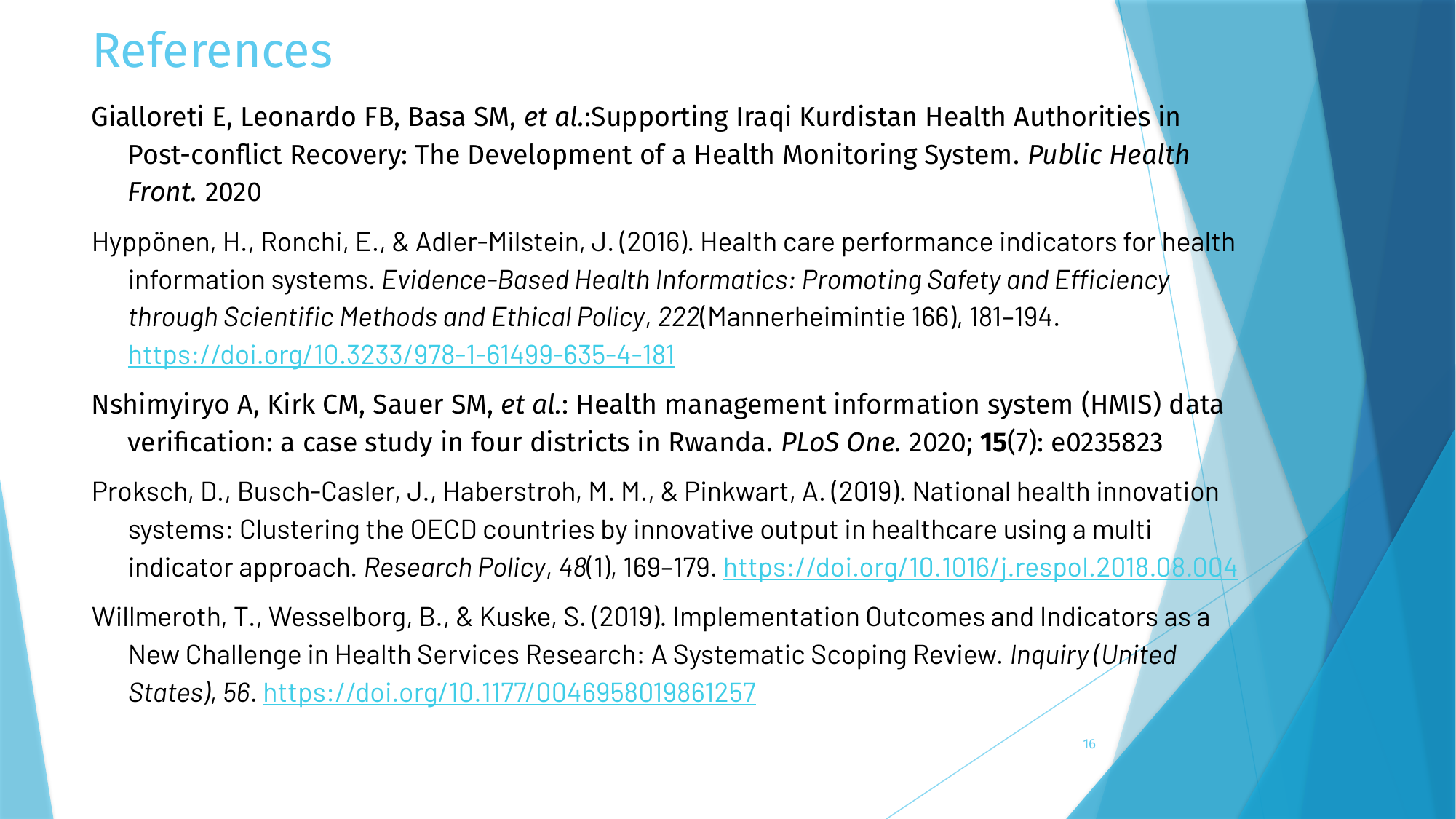

# References
Gialloreti E, Leonardo FB, Basa SM, et al.:Supporting Iraqi Kurdistan Health Authorities in Post-conflict Recovery: The Development of a Health Monitoring System. Public Health Front. 2020
Hyppönen, H., Ronchi, E., & Adler-Milstein, J. (2016). Health care performance indicators for health information systems. Evidence-Based Health Informatics: Promoting Safety and Efficiency through Scientific Methods and Ethical Policy, 222(Mannerheimintie 166), 181–194. https://doi.org/10.3233/978-1-61499-635-4-181
Nshimyiryo A, Kirk CM, Sauer SM, et al.: Health management information system (HMIS) data verification: a case study in four districts in Rwanda. PLoS One. 2020; 15(7): e0235823
Proksch, D., Busch-Casler, J., Haberstroh, M. M., & Pinkwart, A. (2019). National health innovation systems: Clustering the OECD countries by innovative output in healthcare using a multi indicator approach. Research Policy, 48(1), 169–179. https://doi.org/10.1016/j.respol.2018.08.004
Willmeroth, T., Wesselborg, B., & Kuske, S. (2019). Implementation Outcomes and Indicators as a New Challenge in Health Services Research: A Systematic Scoping Review. Inquiry (United States), 56. https://doi.org/10.1177/0046958019861257

16